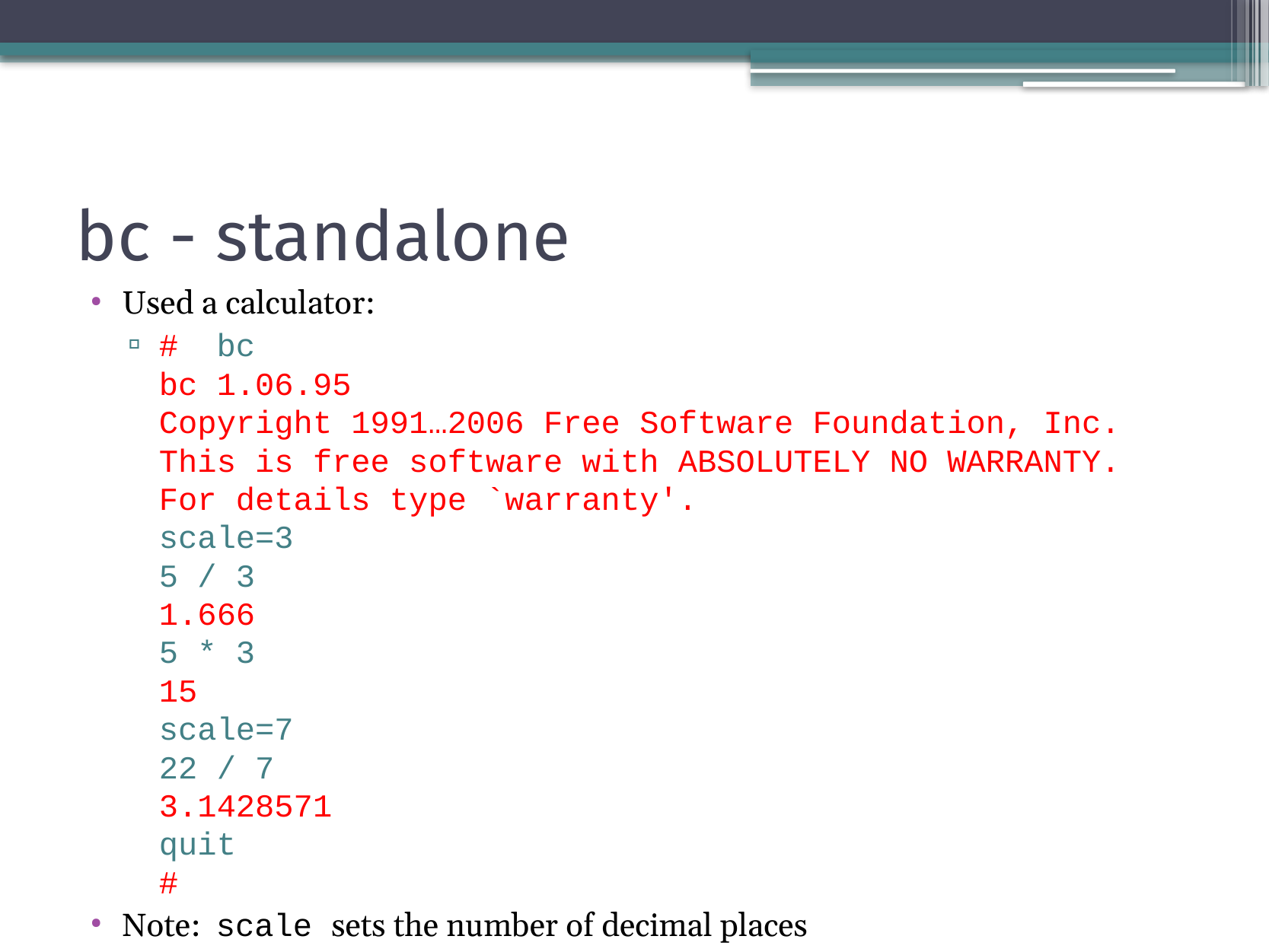

# bc - standalone
Used a calculator:
#  bc bc 1.06.95 Copyright 1991…2006 Free Software Foundation, Inc. This is free software with ABSOLUTELY NO WARRANTY. For details type `warranty'. scale=3 5 / 3 1.666 5 * 3 15 scale=7 22 / 7 3.1428571 quit #
Note:  scale sets the number of decimal places